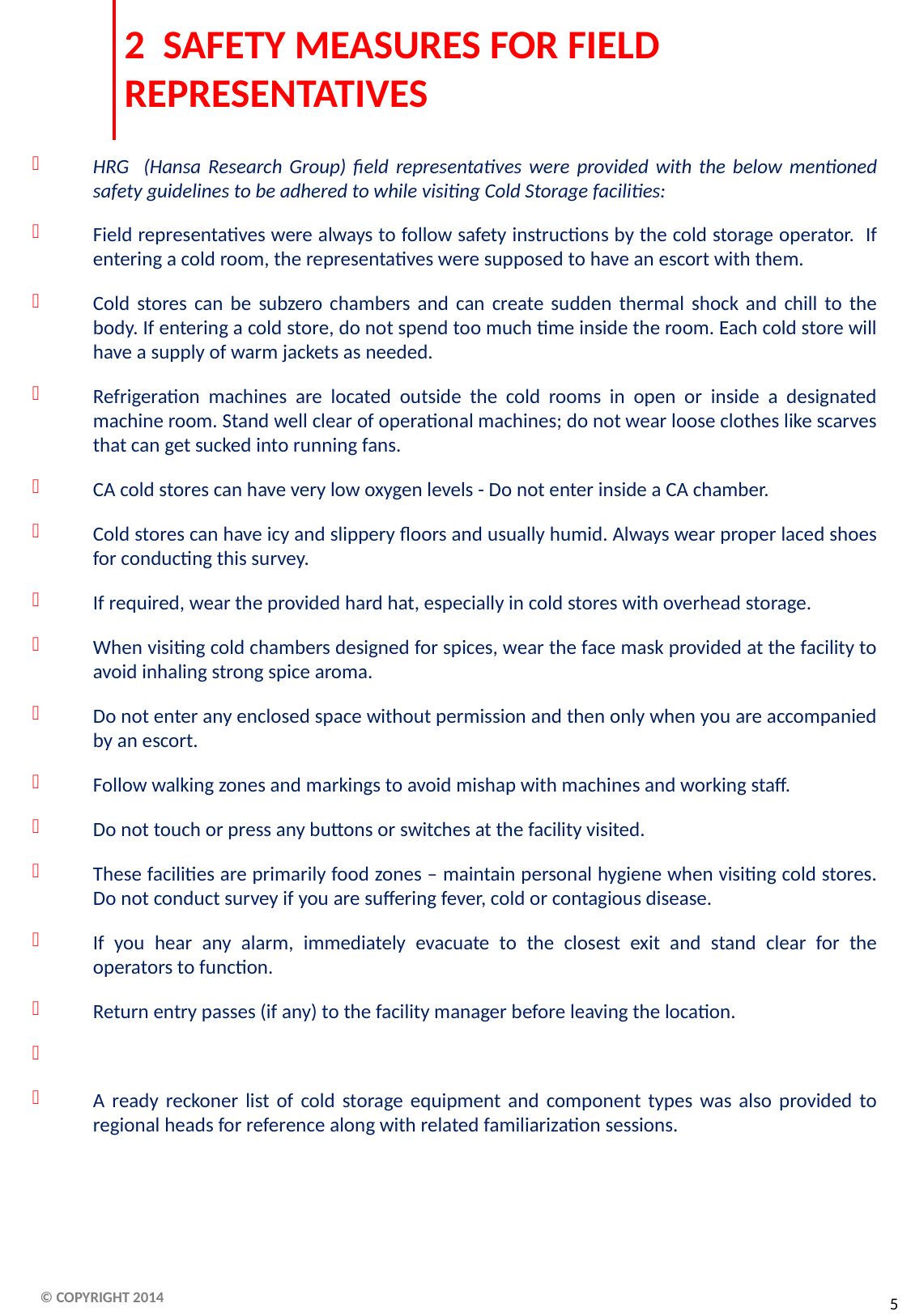

# 2  SAFETY MEASURES FOR FIELD REPRESENTATIVES
HRG  (Hansa Research Group) field representatives were provided with the below mentioned safety guidelines to be adhered to while visiting Cold Storage facilities:
Field representatives were always to follow safety instructions by the cold storage operator.  If entering a cold room, the representatives were supposed to have an escort with them.
Cold stores can be subzero chambers and can create sudden thermal shock and chill to the body. If entering a cold store, do not spend too much time inside the room. Each cold store will have a supply of warm jackets as needed.
Refrigeration machines are located outside the cold rooms in open or inside a designated machine room. Stand well clear of operational machines; do not wear loose clothes like scarves that can get sucked into running fans.
CA cold stores can have very low oxygen levels - Do not enter inside a CA chamber.
Cold stores can have icy and slippery floors and usually humid. Always wear proper laced shoes for conducting this survey.
If required, wear the provided hard hat, especially in cold stores with overhead storage.
When visiting cold chambers designed for spices, wear the face mask provided at the facility to avoid inhaling strong spice aroma.
Do not enter any enclosed space without permission and then only when you are accompanied by an escort.
Follow walking zones and markings to avoid mishap with machines and working staff.
Do not touch or press any buttons or switches at the facility visited.
These facilities are primarily food zones – maintain personal hygiene when visiting cold stores. Do not conduct survey if you are suffering fever, cold or contagious disease.
If you hear any alarm, immediately evacuate to the closest exit and stand clear for the operators to function.
Return entry passes (if any) to the facility manager before leaving the location.

A ready reckoner list of cold storage equipment and component types was also provided to regional heads for reference along with related familiarization sessions.